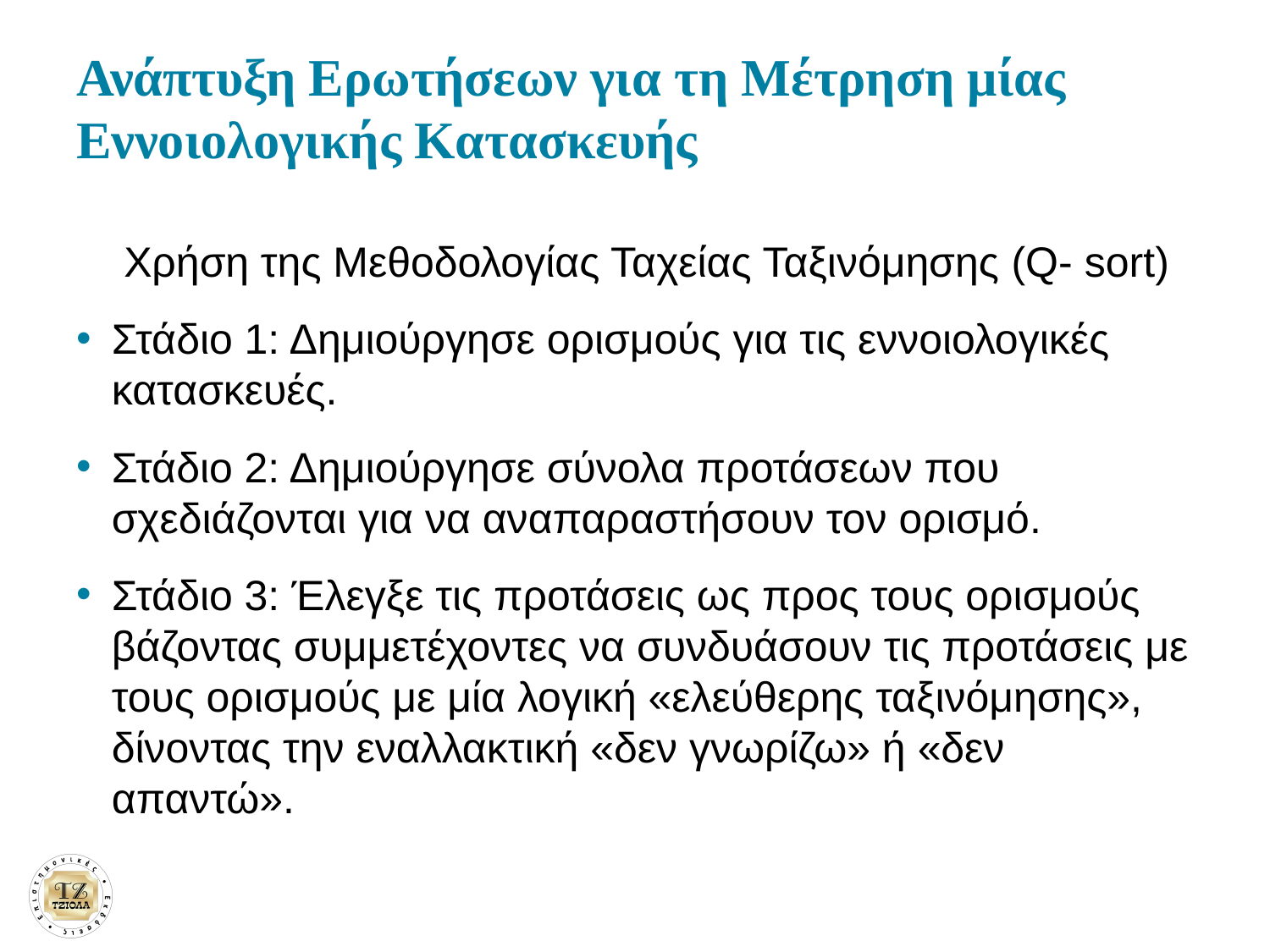

# Ανάπτυξη Ερωτήσεων για τη Μέτρηση μίας Εννοιολογικής Κατασκευής
Χρήση της Μεθοδολογίας Ταχείας Ταξινόμησης (Q- sort)
Στάδιο 1: Δημιούργησε ορισμούς για τις εννοιολογικές κατασκευές.
Στάδιο 2: Δημιούργησε σύνολα προτάσεων που σχεδιάζονται για να αναπαραστήσουν τον ορισμό.
Στάδιο 3: Έλεγξε τις προτάσεις ως προς τους ορισμούς βάζοντας συμμετέχοντες να συνδυάσουν τις προτάσεις με τους ορισμούς με μία λογική «ελεύθερης ταξινόμησης», δίνοντας την εναλλακτική «δεν γνωρίζω» ή «δεν απαντώ».